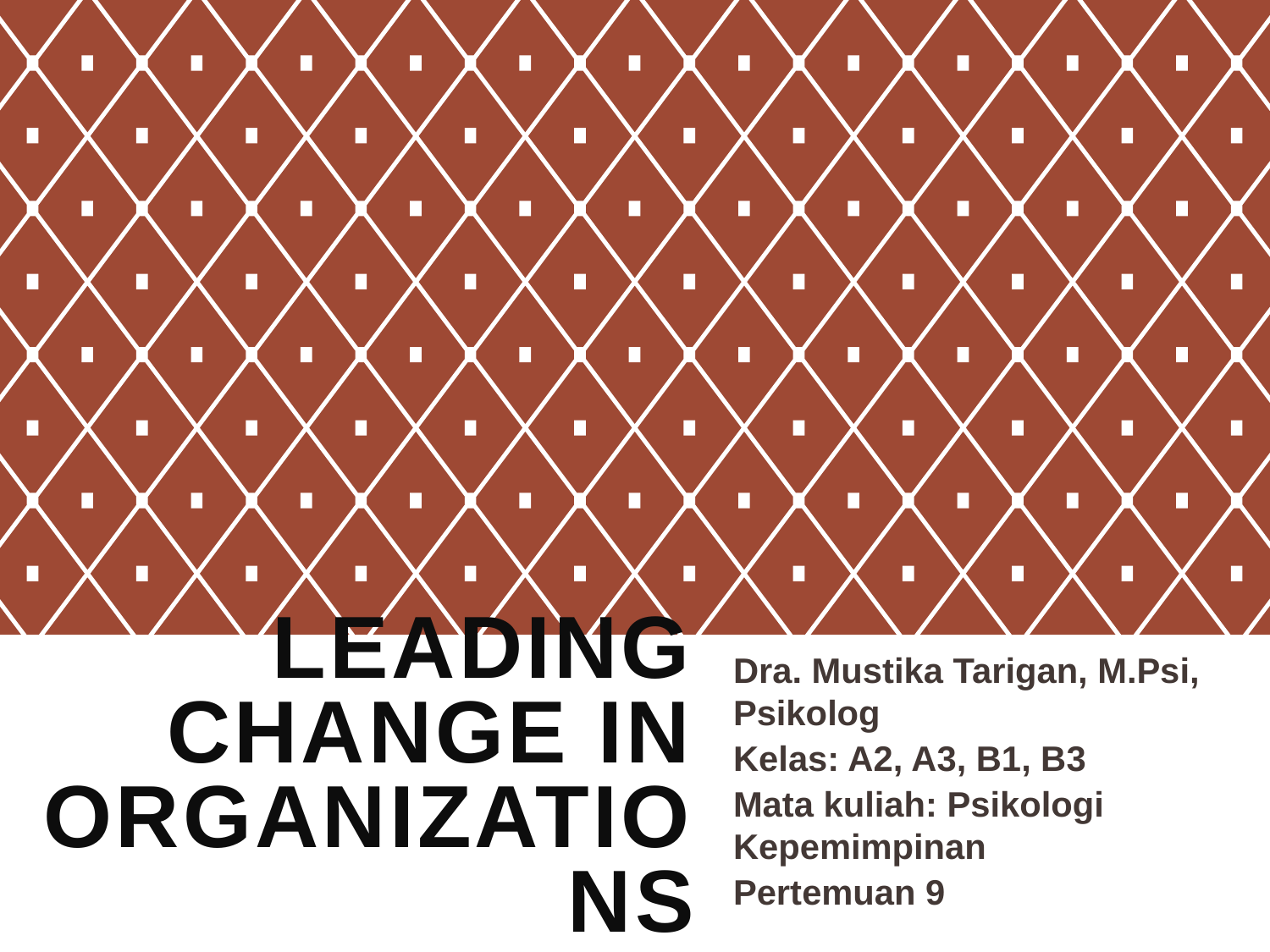

Dra. Mustika Tarigan, M.Psi, Psikolog
Kelas: A2, A3, B1, B3
Mata kuliah: Psikologi Kepemimpinan
Pertemuan 9
# Leading Change in Organizations